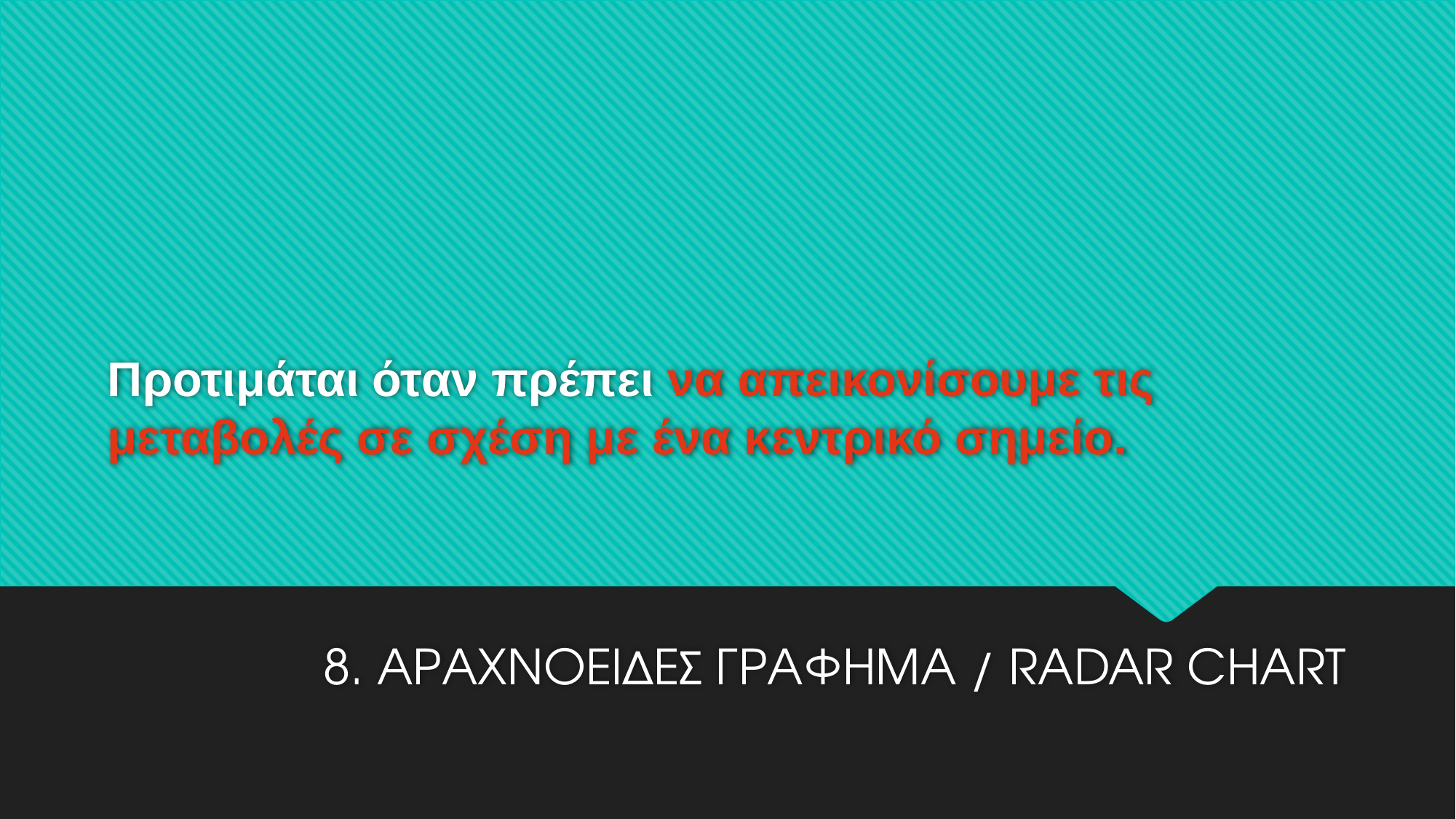

# Προτιμάται όταν πρέπει να απεικονίσουμε τις μεταβολές σε σχέση με ένα κεντρικό σημείο.
8. ΑΡΑΧΝΟΕΙΔΕΣ ΓΡΑΦΗΜΑ / RADAR CHART